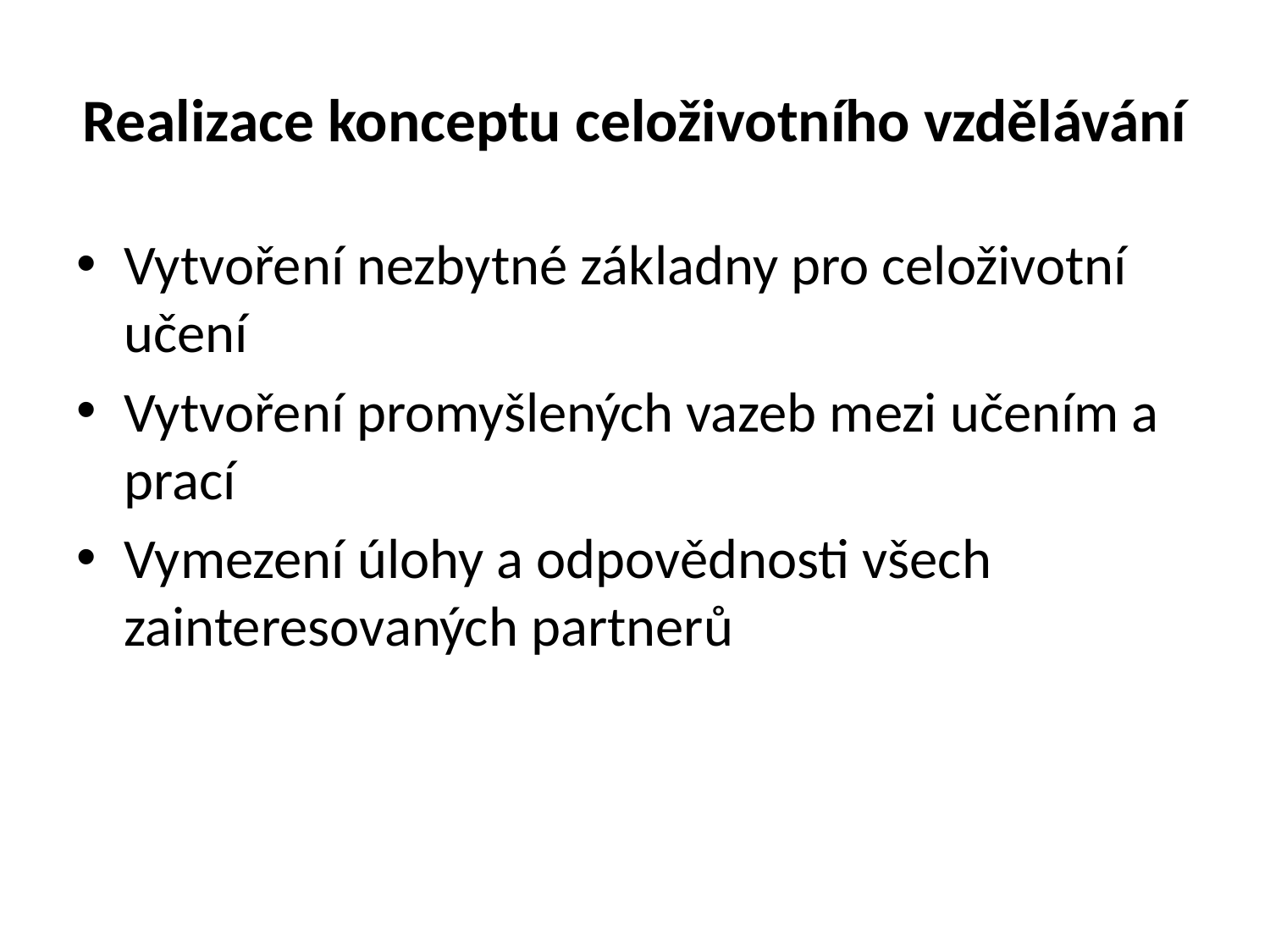

# Realizace konceptu celoživotního vzdělávání
Vytvoření nezbytné základny pro celoživotní učení
Vytvoření promyšlených vazeb mezi učením a prací
Vymezení úlohy a odpovědnosti všech zainteresovaných partnerů